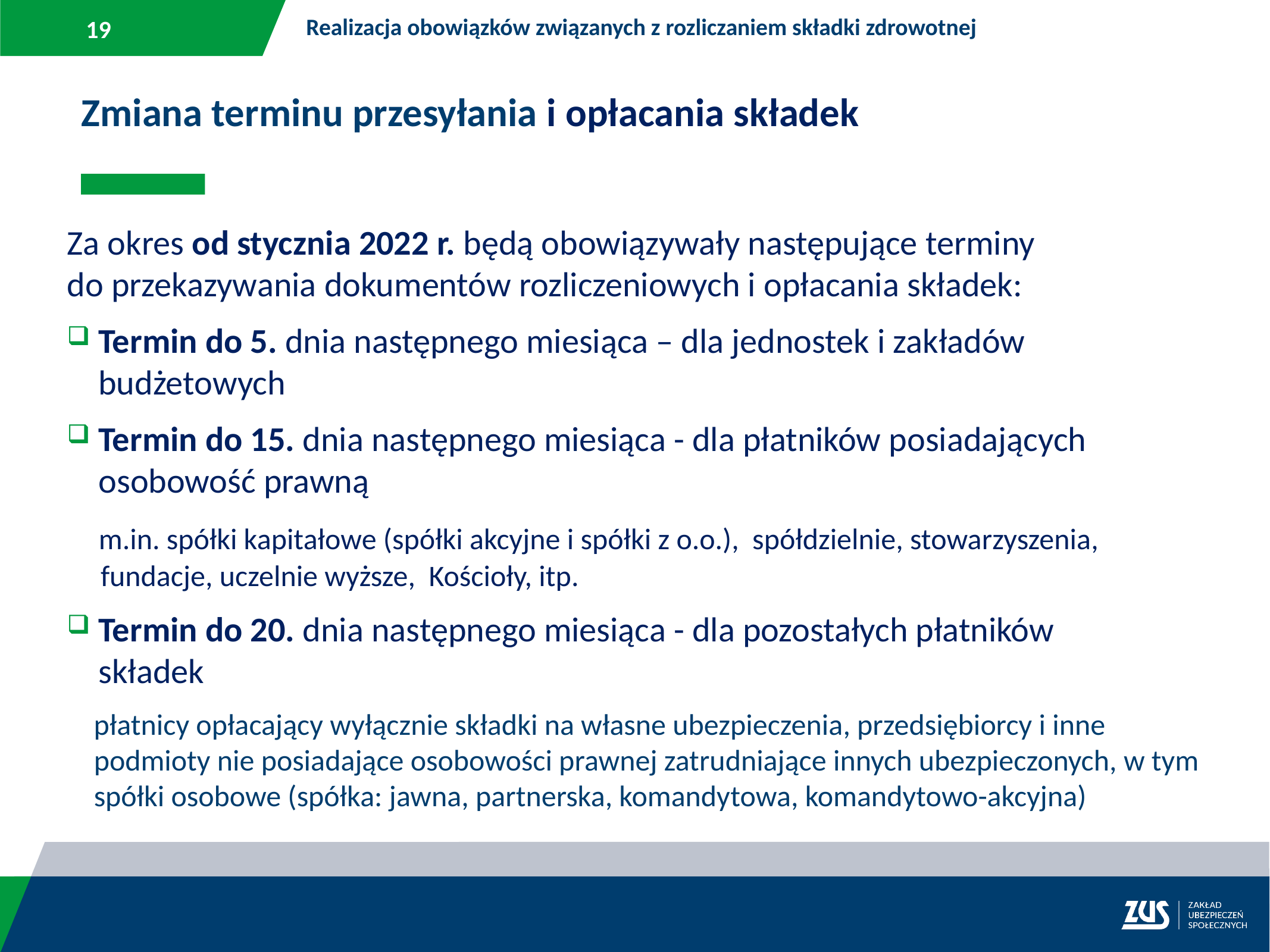

Realizacja obowiązków związanych z rozliczaniem składki zdrowotnej
Zmiana terminu przesyłania i opłacania składek
Za okres od stycznia 2022 r. będą obowiązywały następujące terminy
do przekazywania dokumentów rozliczeniowych i opłacania składek:
 Termin do 5. dnia następnego miesiąca – dla jednostek i zakładów
    budżetowych
 Termin do 15. dnia następnego miesiąca - dla płatników posiadających
    osobowość prawną
    m.in. spółki kapitałowe (spółki akcyjne i spółki z o.o.),  spółdzielnie, stowarzyszenia,
     fundacje, uczelnie wyższe,  Kościoły, itp.
 Termin do 20. dnia następnego miesiąca - dla pozostałych płatników
    składek
    płatnicy opłacający wyłącznie składki na własne ubezpieczenia, przedsiębiorcy i inne
    podmioty nie posiadające osobowości prawnej zatrudniające innych ubezpieczonych, w tym
    spółki osobowe (spółka: jawna, partnerska, komandytowa, komandytowo-akcyjna)